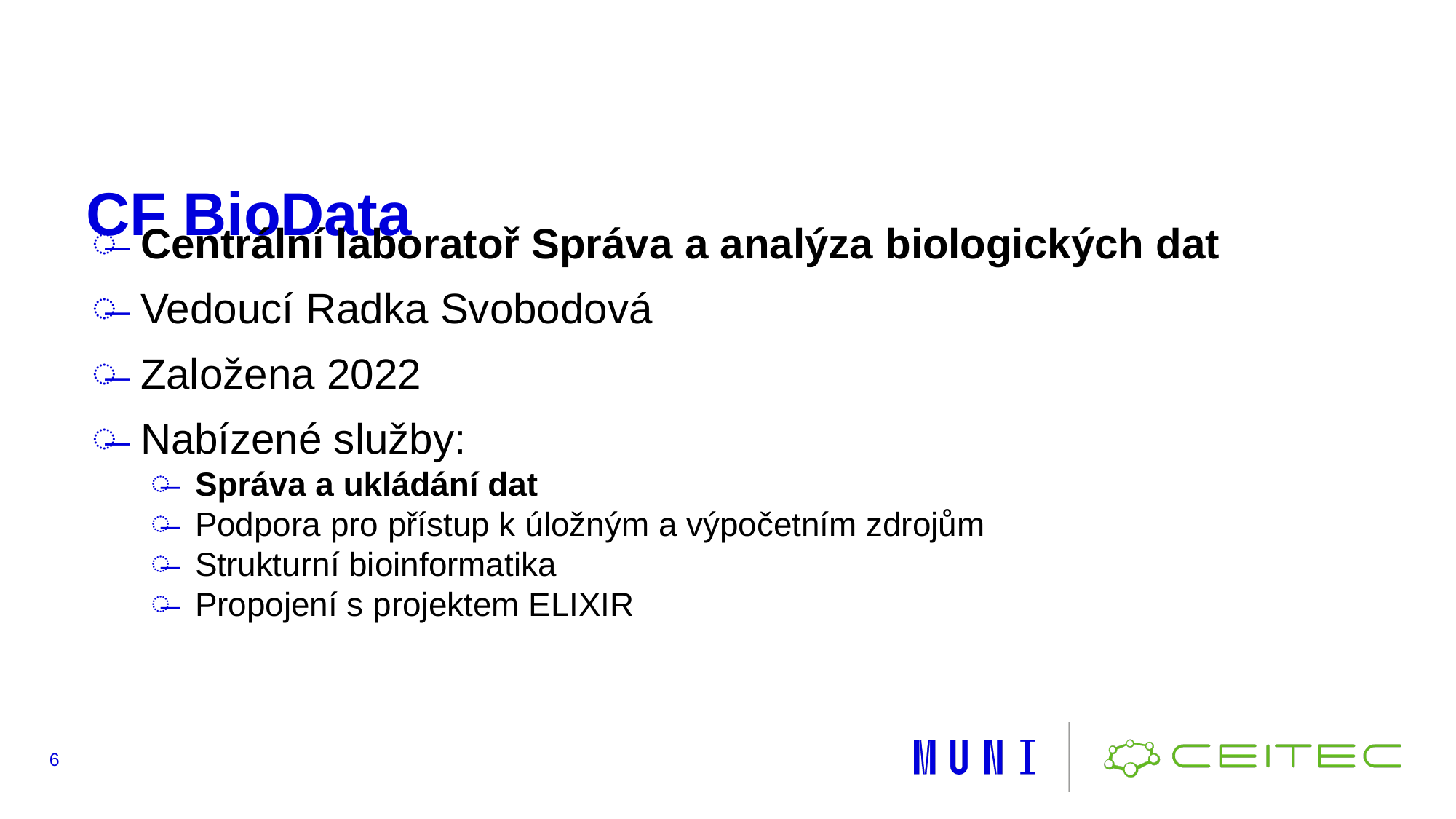

# CF BioData
Centrální laboratoř Správa a analýza biologických dat
Vedoucí Radka Svobodová
Založena 2022
Nabízené služby:
Správa a ukládání dat
Podpora pro přístup k úložným a výpočetním zdrojům
Strukturní bioinformatika
Propojení s projektem ELIXIR
6